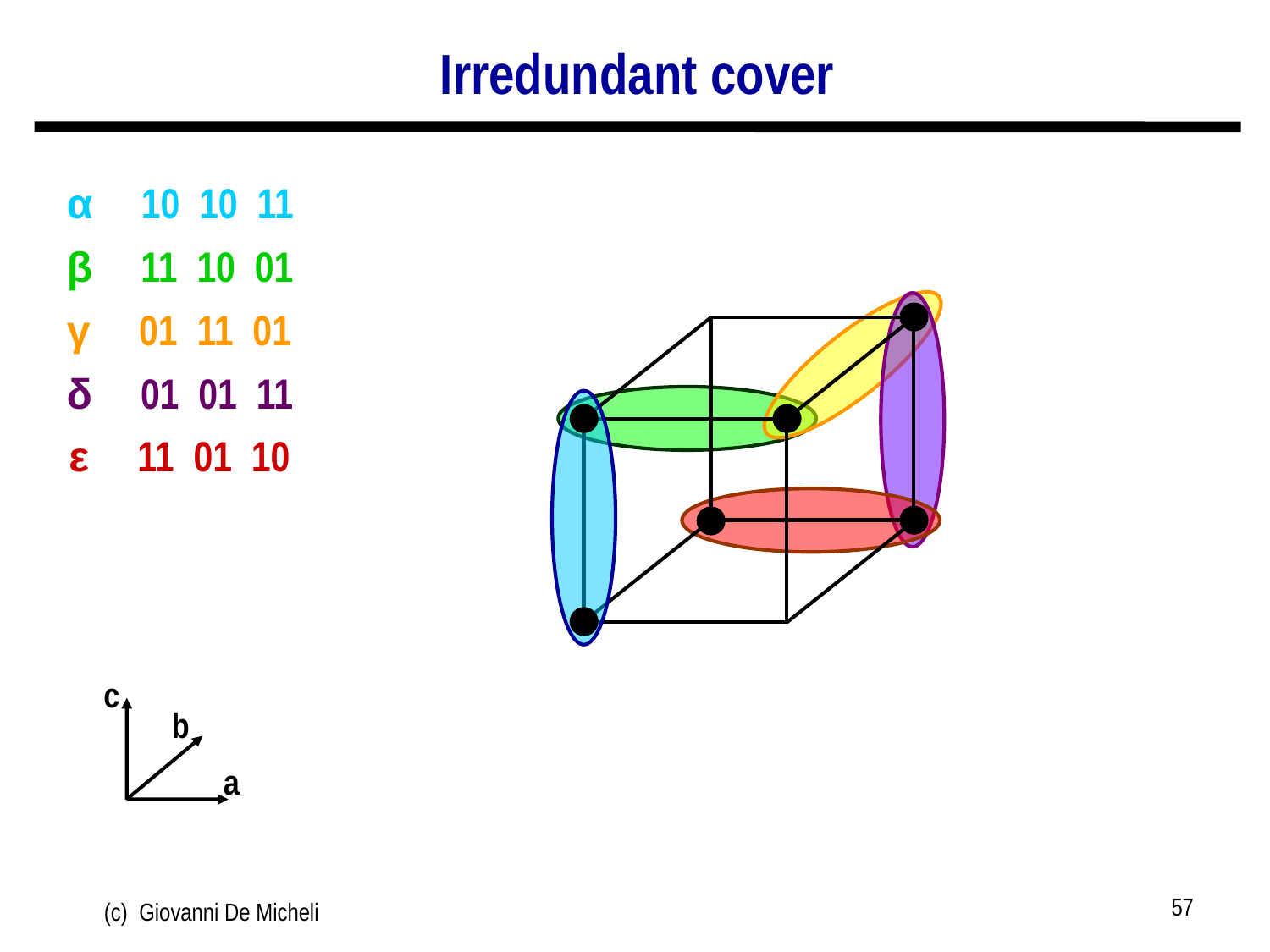

# Irredundant cover
α     10  10  11
β     11  10  01
γ     01  11  01
δ     01  01  11
ε     11  01  10

c
b

a

57
(c)  Giovanni De Micheli